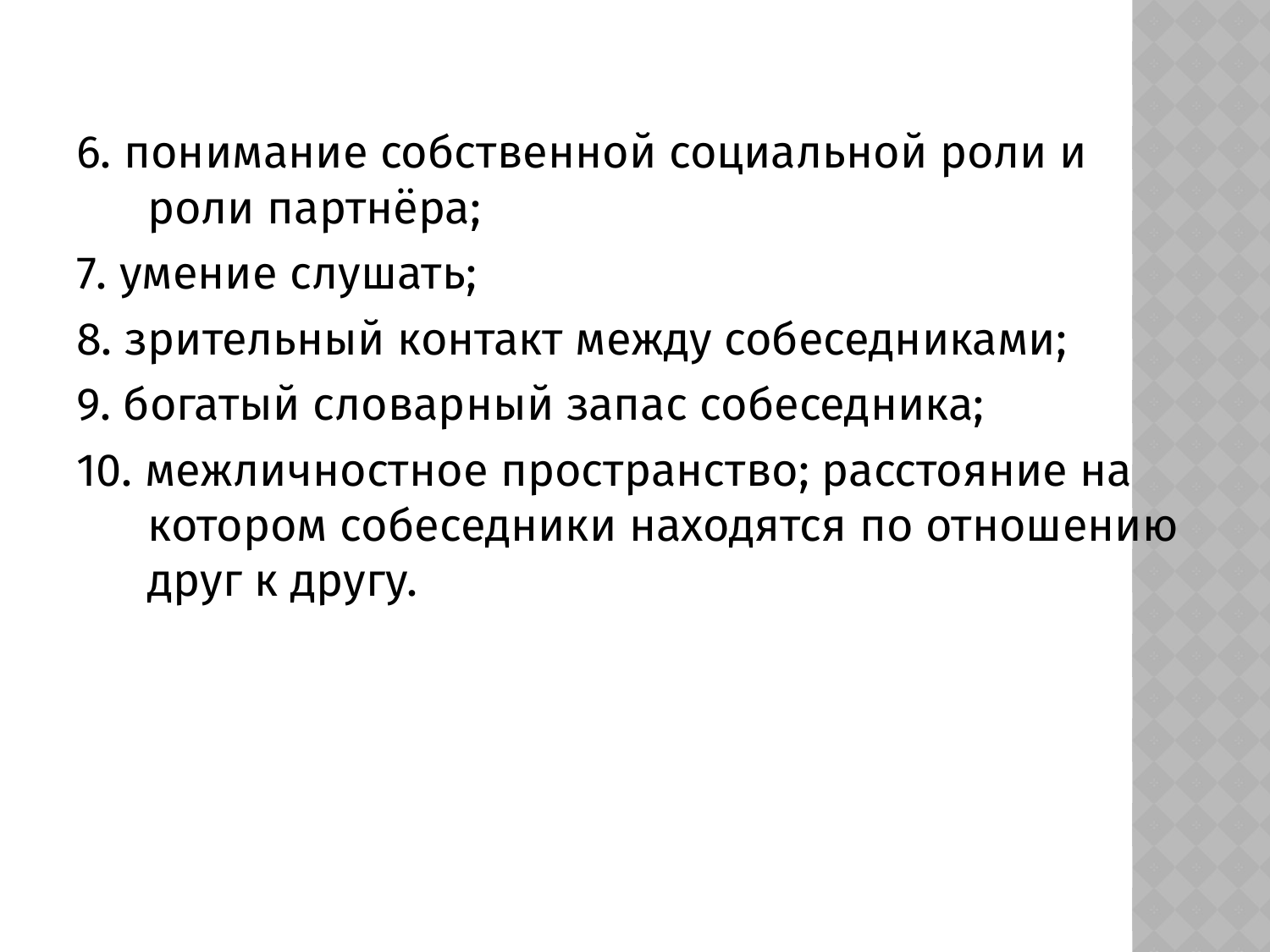

#
6. понимание собственной социальной роли и роли партнёра;
7. умение слушать;
8. зрительный контакт между собеседниками;
9. богатый словарный запас собеседника;
10. межличностное пространство; расстояние на котором собеседники находятся по отношению друг к другу.